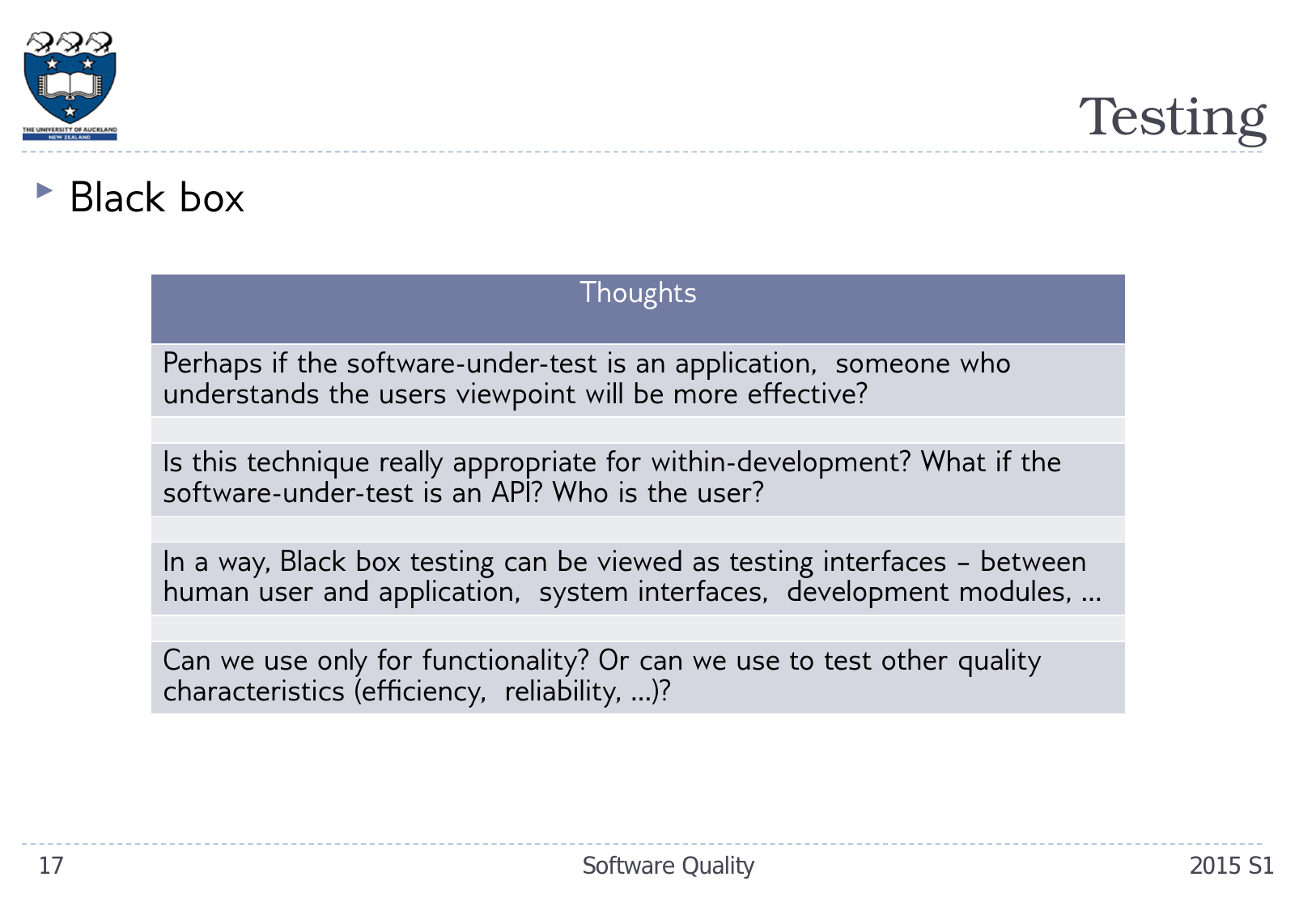

# Testing
Black box
| Thoughts |
| --- |
| Perhaps if the software-under-test is an application, someone who understands the users viewpoint will be more effective? |
|  |
| Is this technique really appropriate for within-development? What if the software-under-test is an API? Who is the user? |
|  |
| In a way, Black box testing can be viewed as testing interfaces – between human user and application, system interfaces, development modules, … |
|  |
| Can we use only for functionality? Or can we use to test other quality characteristics (efficiency, reliability, …)? |
17
Software Quality
2015 S1